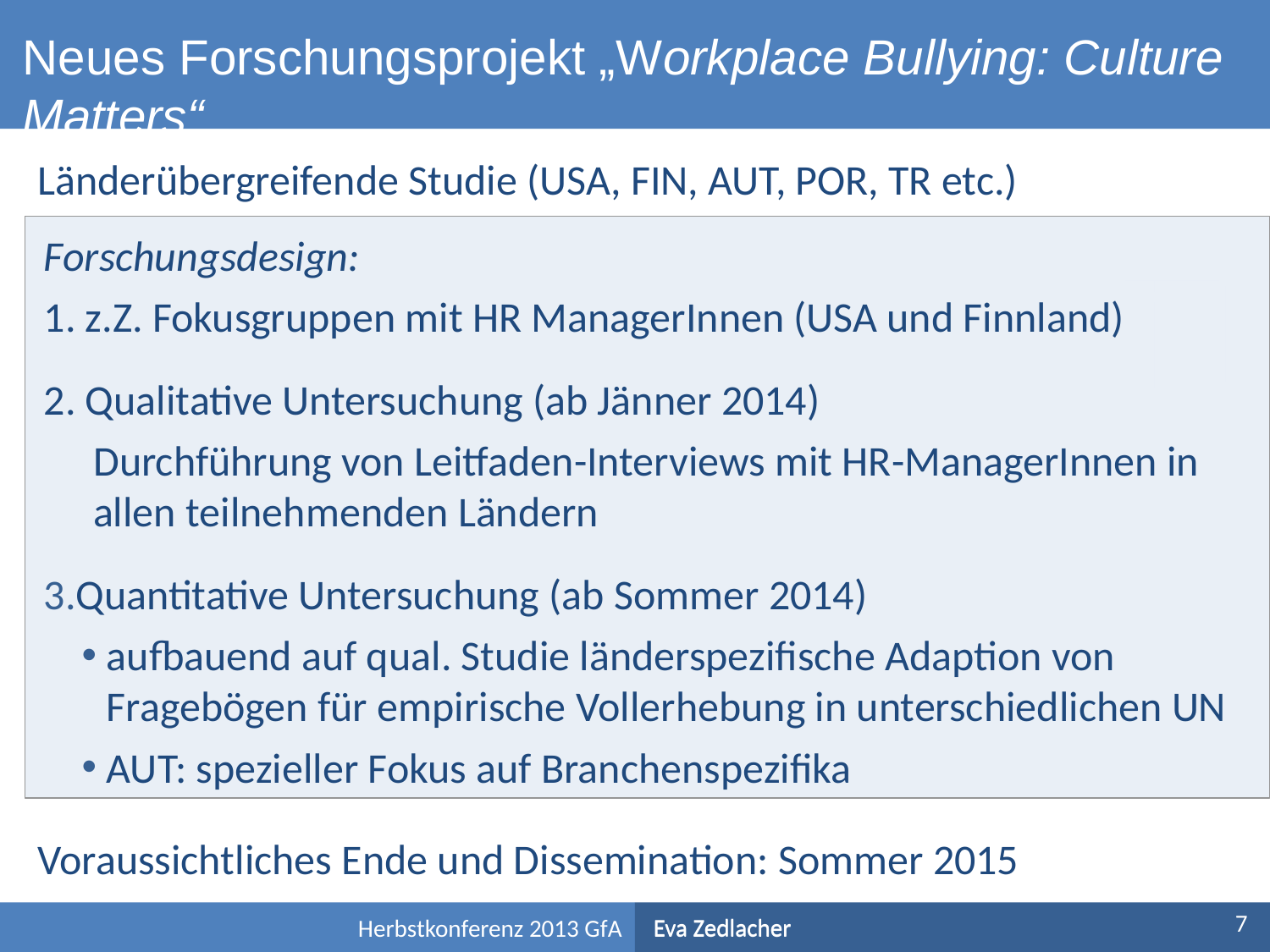

# Neues Forschungsprojekt „Workplace Bullying: Culture Matters“
Länderübergreifende Studie (USA, FIN, AUT, POR, TR etc.)
Forschungsdesign:
1. z.Z. Fokusgruppen mit HR ManagerInnen (USA und Finnland)
2. Qualitative Untersuchung (ab Jänner 2014)
Durchführung von Leitfaden-Interviews mit HR-ManagerInnen in allen teilnehmenden Ländern
Quantitative Untersuchung (ab Sommer 2014)
aufbauend auf qual. Studie länderspezifische Adaption von Fragebögen für empirische Vollerhebung in unterschiedlichen UN
AUT: spezieller Fokus auf Branchenspezifika
Voraussichtliches Ende und Dissemination: Sommer 2015
7
Herbstkonferenz 2013 GfA
Eva Zedlacher